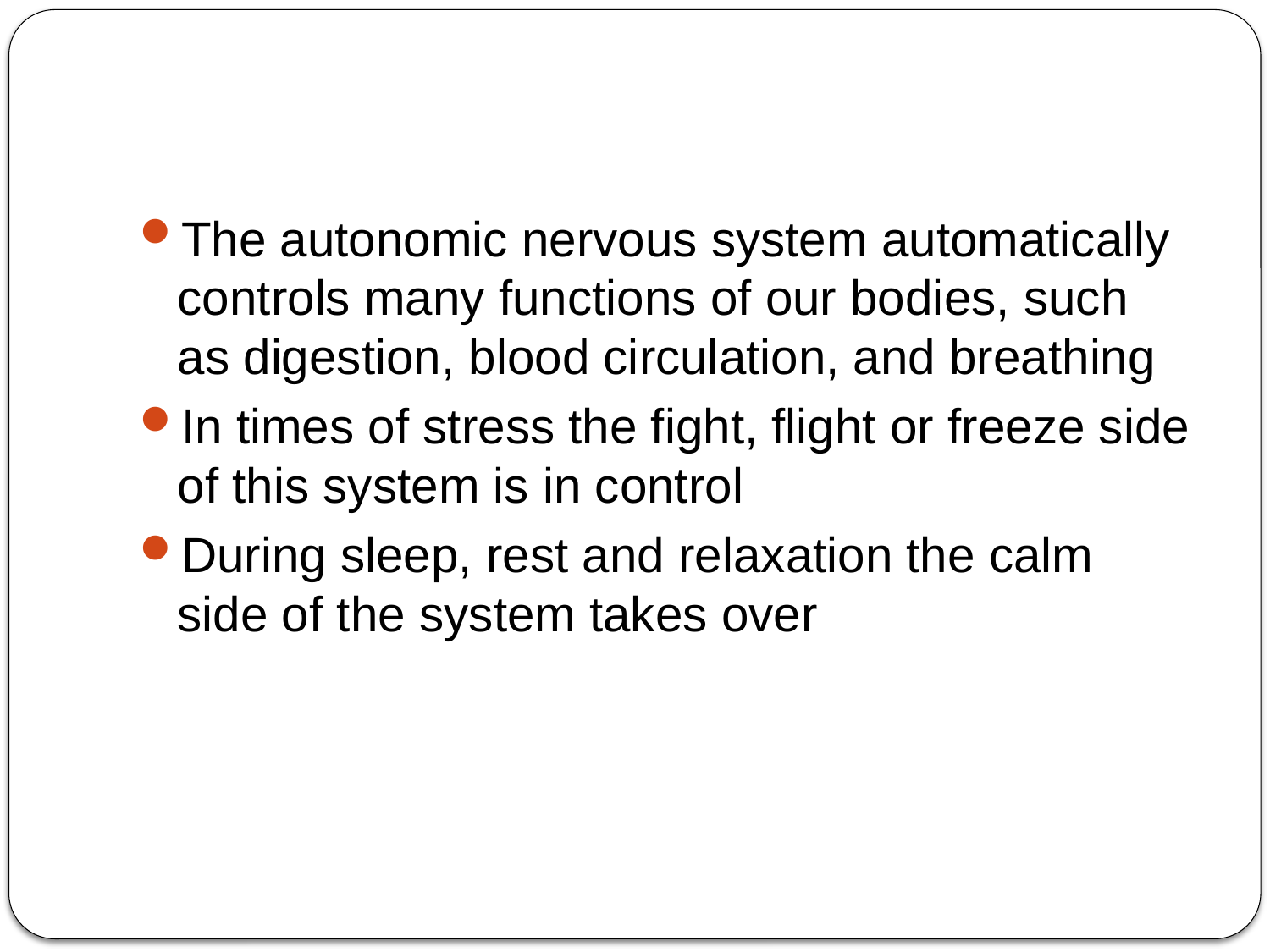

#
The autonomic nervous system automatically controls many functions of our bodies, such as digestion, blood circulation, and breathing
In times of stress the fight, flight or freeze side of this system is in control
During sleep, rest and relaxation the calm side of the system takes over